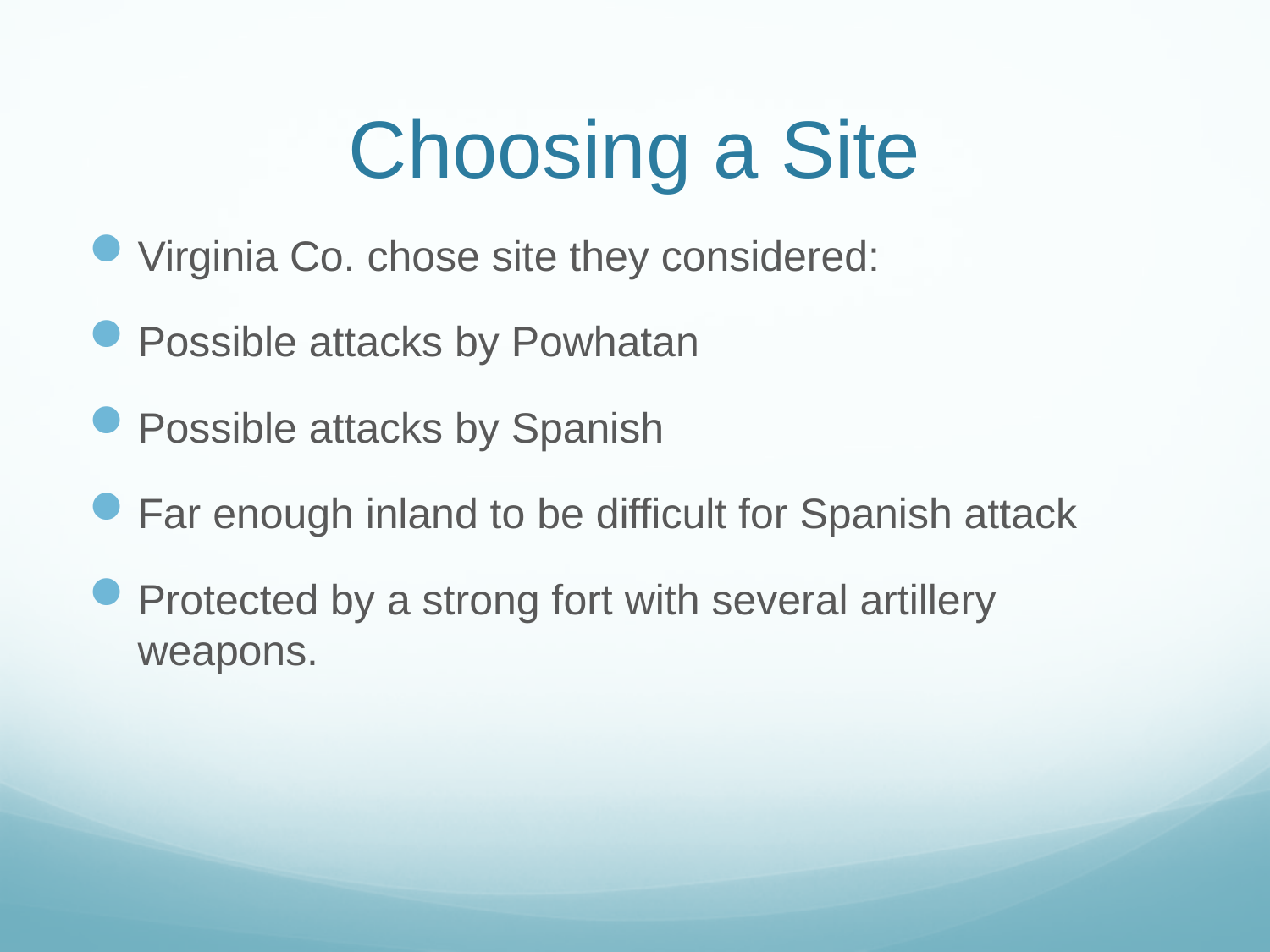

# Choosing a Site
Virginia Co. chose site they considered:
Possible attacks by Powhatan
Possible attacks by Spanish
Far enough inland to be difficult for Spanish attack
Protected by a strong fort with several artillery weapons.